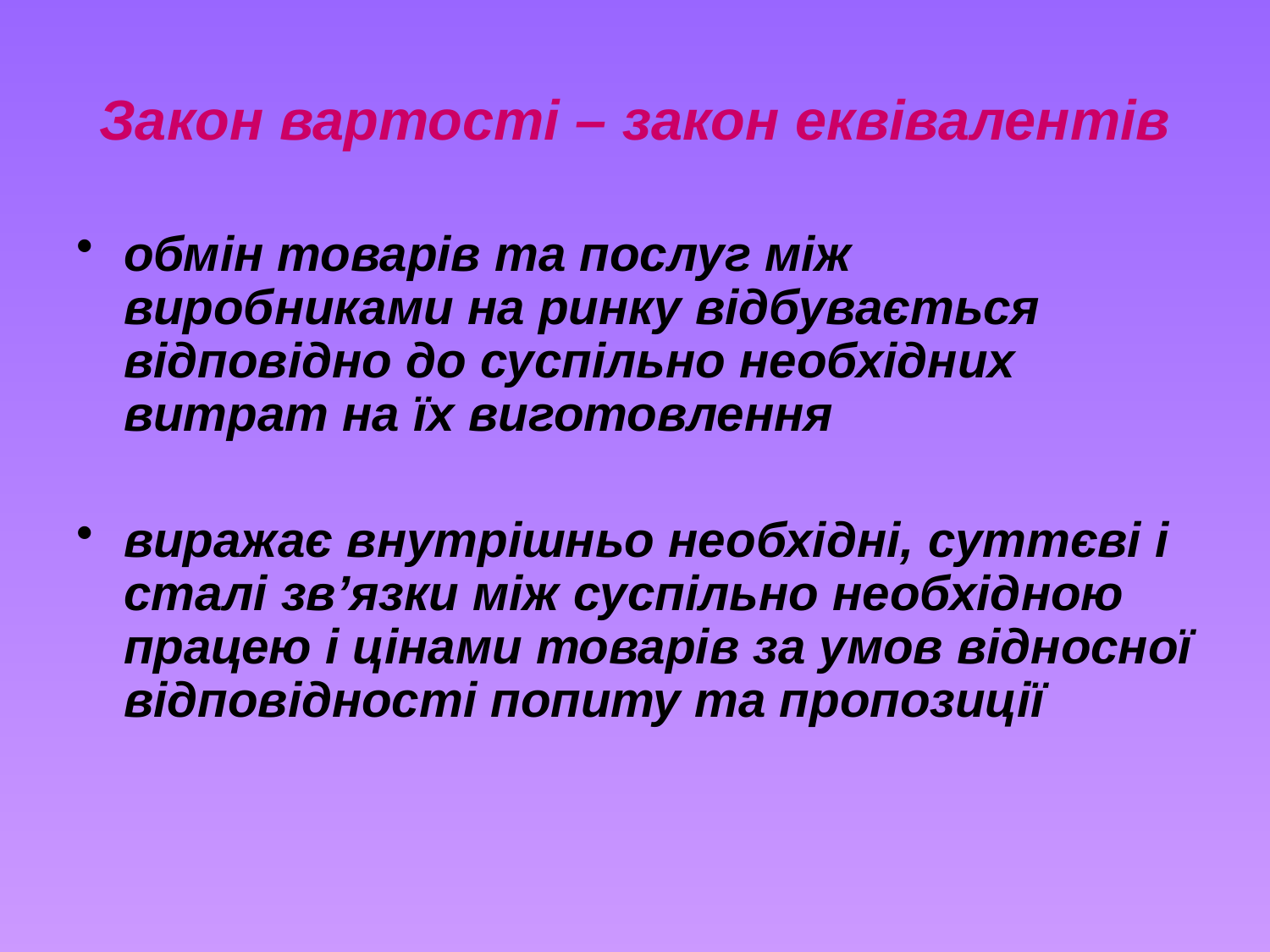

# Закон вартості – закон еквівалентів
обмін товарів та послуг між виробниками на ринку відбувається відповідно до суспільно необхідних витрат на їх виготовлення

виражає внутрішньо необхідні, суттєві і сталі зв’язки між суспільно необхідною працею і цінами товарів за умов відносної відповідності попиту та пропозиції